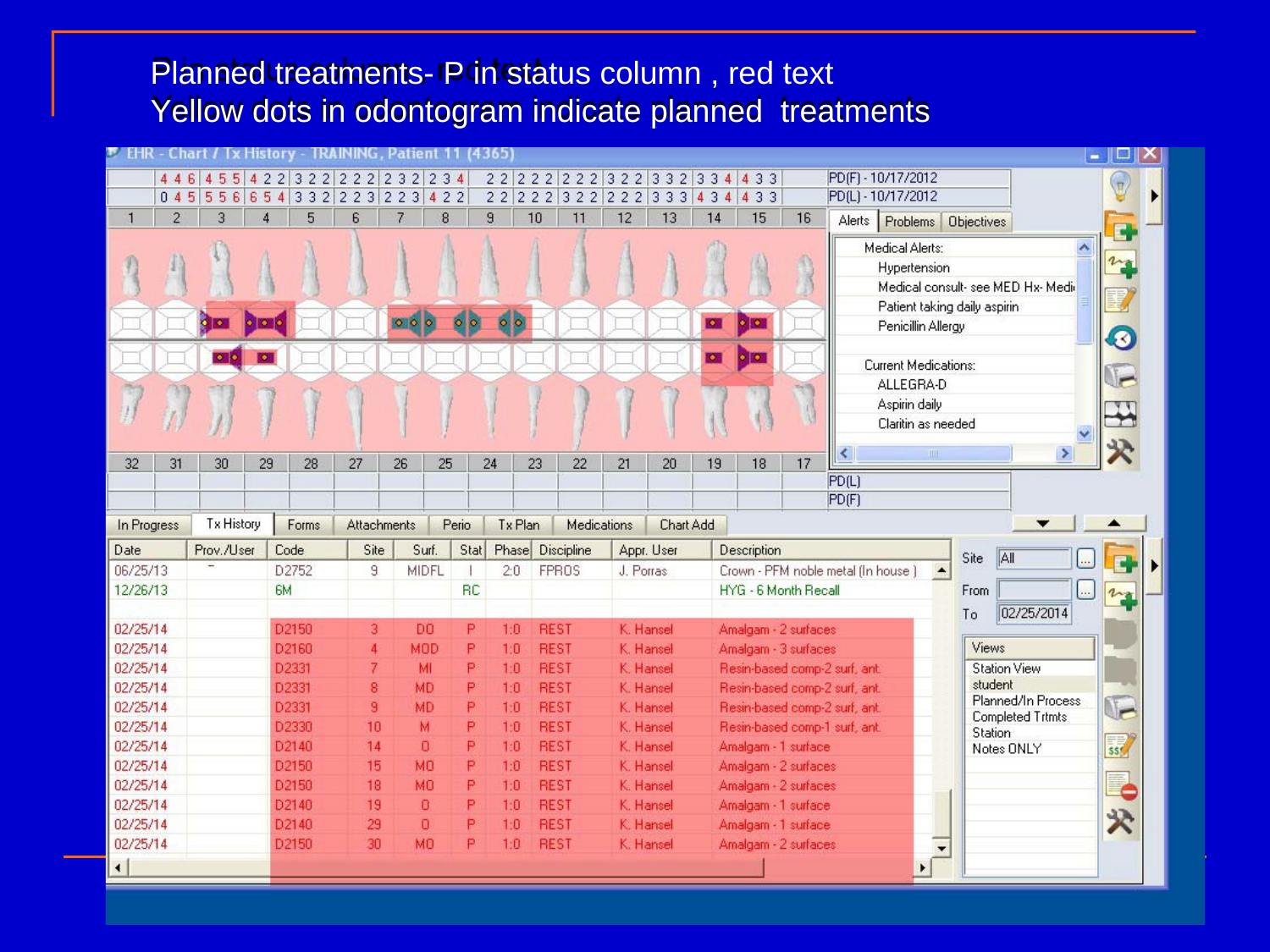

Planned treatments- P in status column , red text
Yellow dots in odontogram indicate planned  treatments